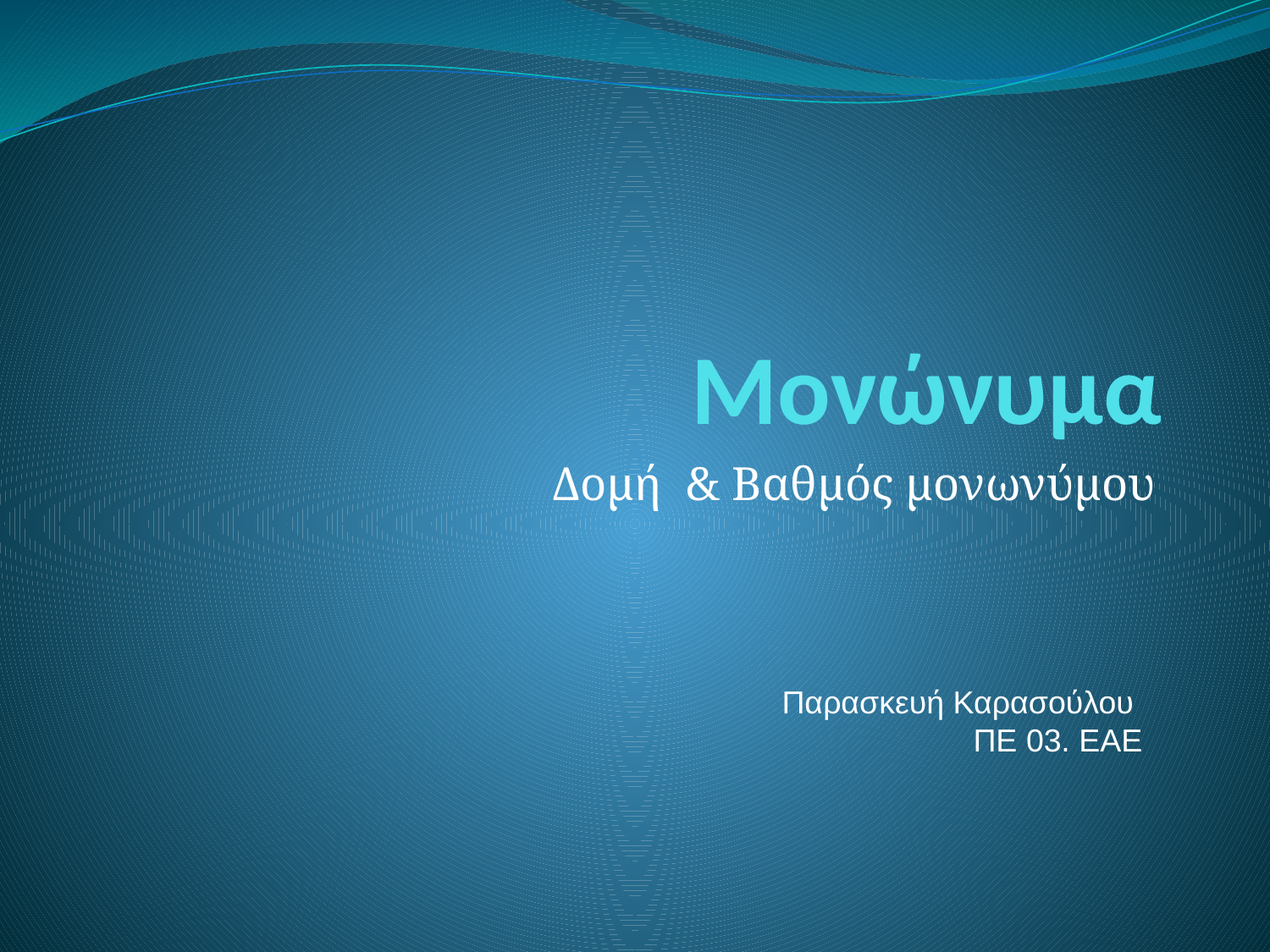

# Μονώνυμα
Δομή  & Βαθμός μονωνύμου
Παρασκευή Καρασούλου
ΠΕ 03. ΕΑΕ